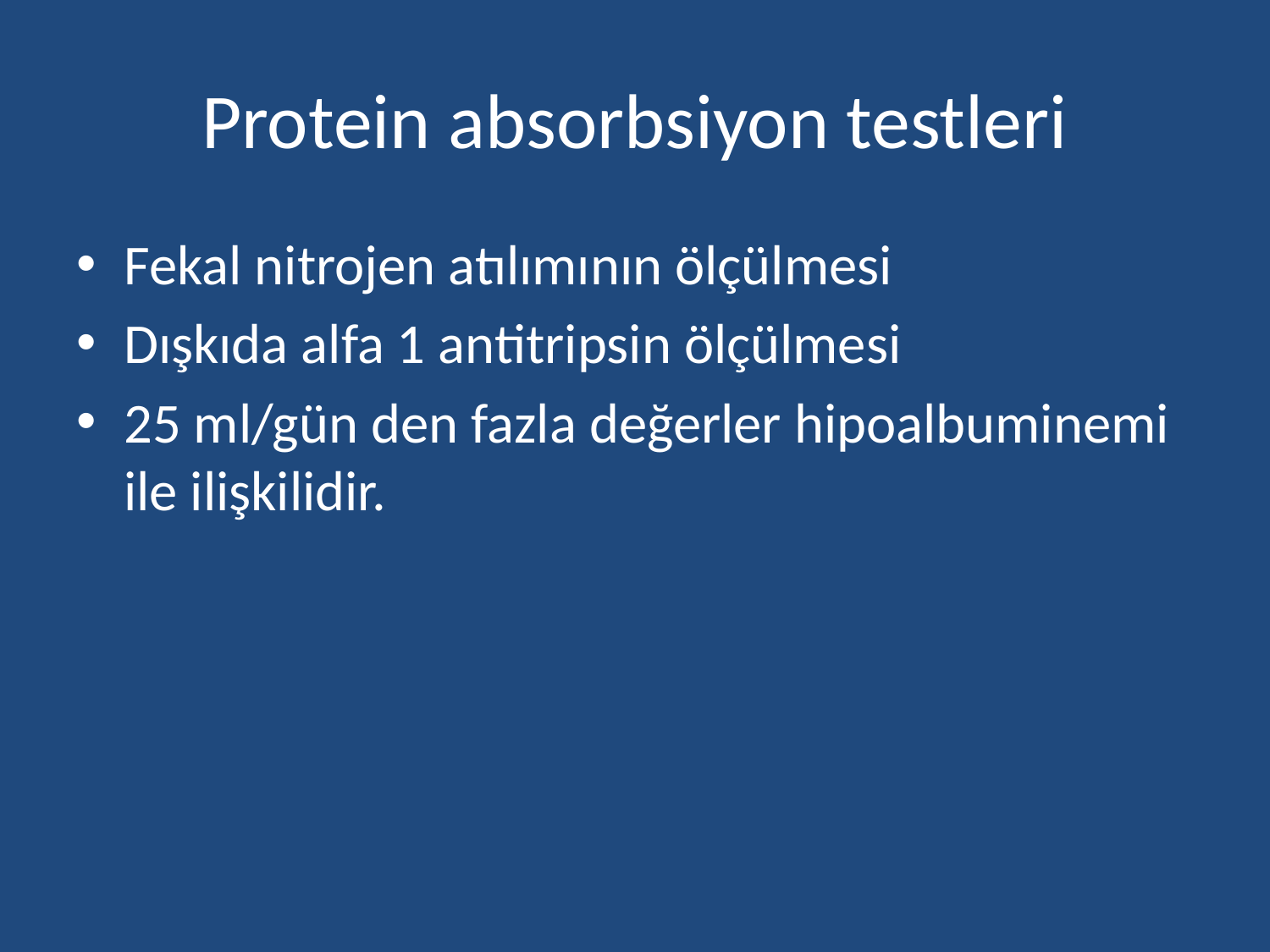

# Protein absorbsiyon testleri
Fekal nitrojen atılımının ölçülmesi
Dışkıda alfa 1 antitripsin ölçülmesi
25 ml/gün den fazla değerler hipoalbuminemi ile ilişkilidir.